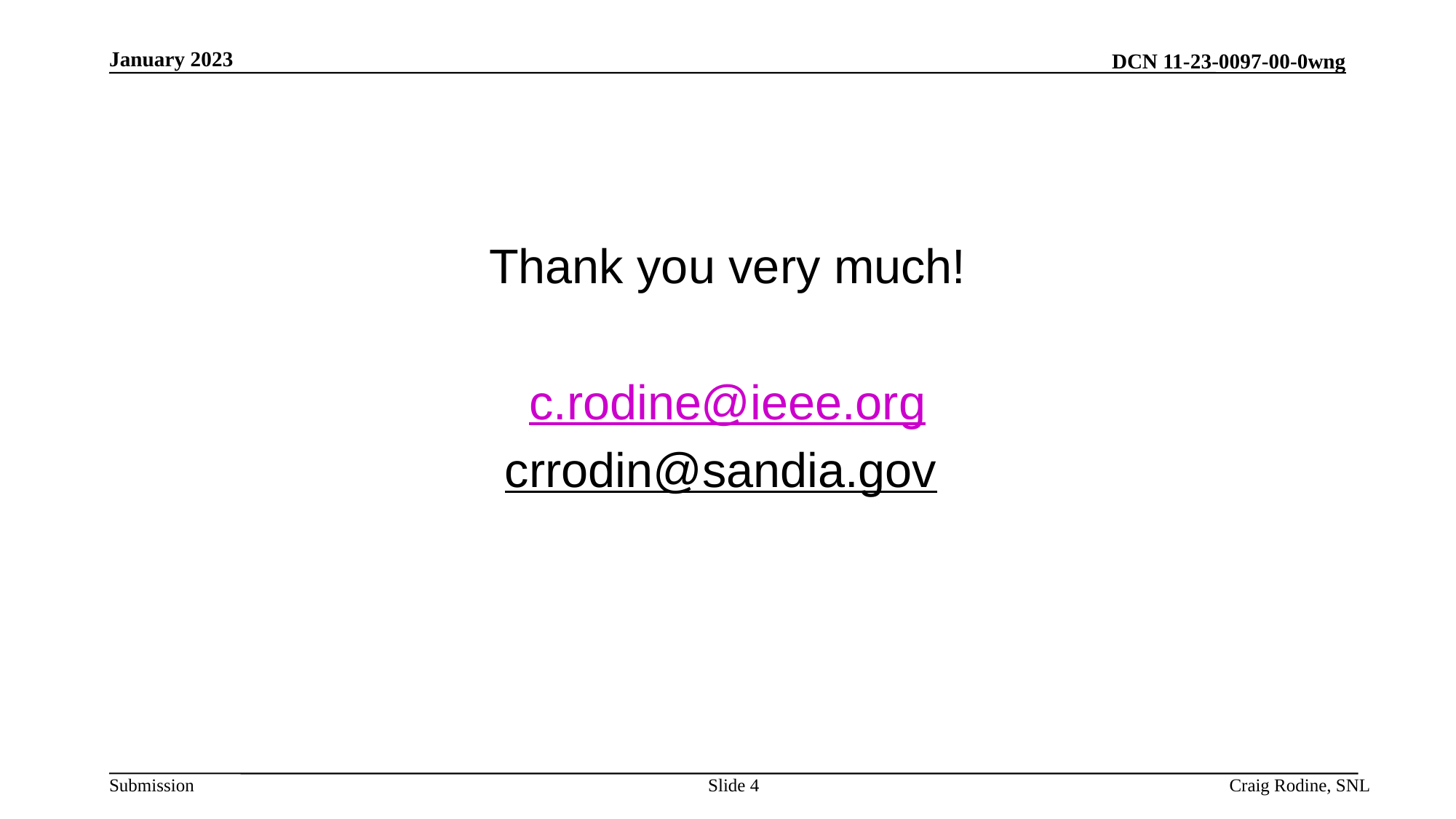

Thank you very much!

c.rodine@ieee.org
crrodin@sandia.gov
Slide 4
Craig Rodine, SNL